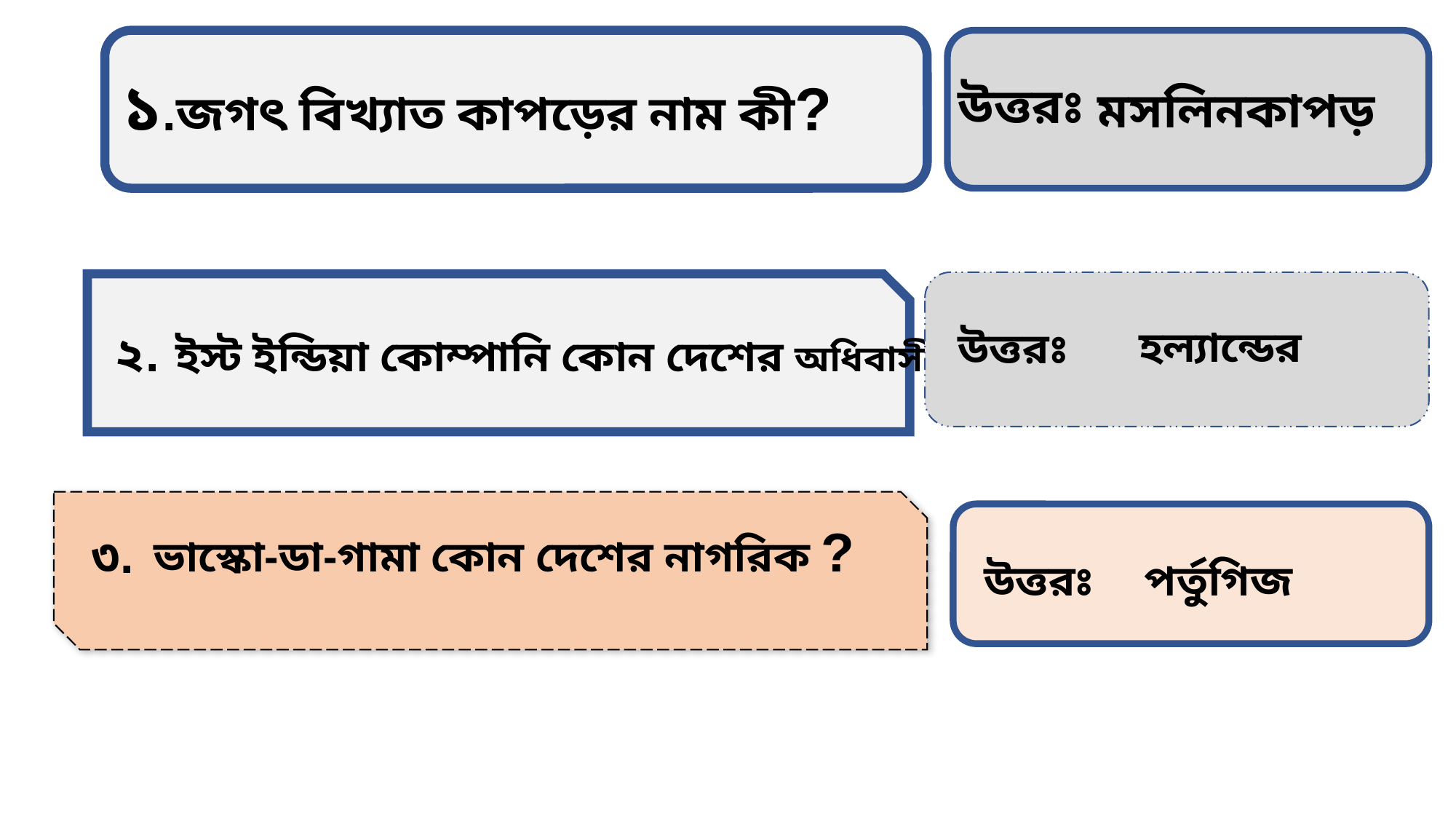

১.জগৎ বিখ্যাত কাপড়ের নাম কী?
উত্তরঃ
মসলিনকাপড়

হল্যান্ডের
উত্তরঃ
ইস্ট ইন্ডিয়া কোম্পানি কোন দেশের অধিবাসী?
২.

ভাস্কো-ডা-গামা কোন দেশের নাগরিক ?
৩.
উত্তরঃ
পর্তুগিজ